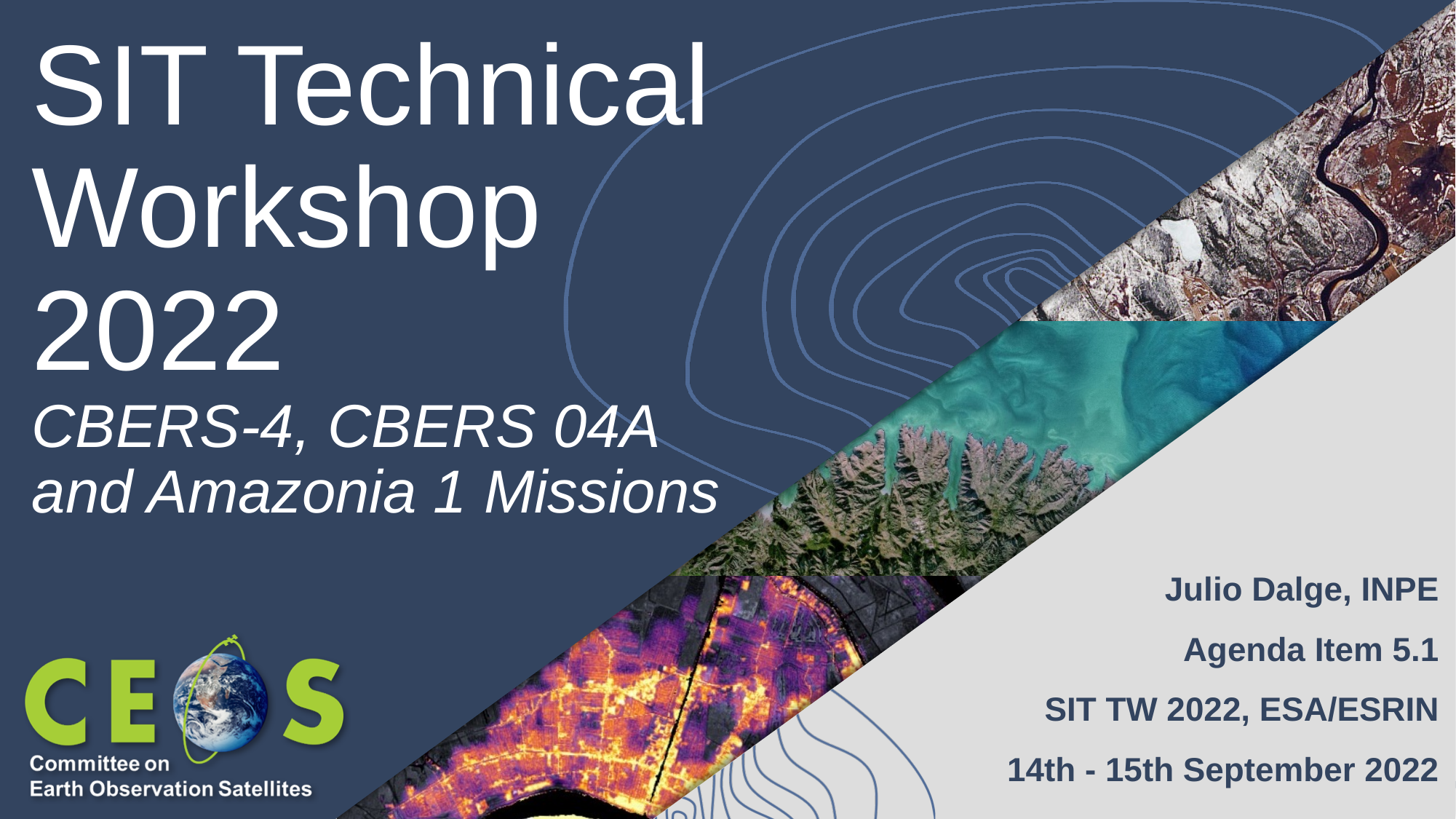

# SIT Technical Workshop 2022
CBERS-4, CBERS 04A and Amazonia 1 Missions

Julio Dalge, INPE
Agenda Item 5.1
SIT TW 2022, ESA/ESRIN
14th - 15th September 2022